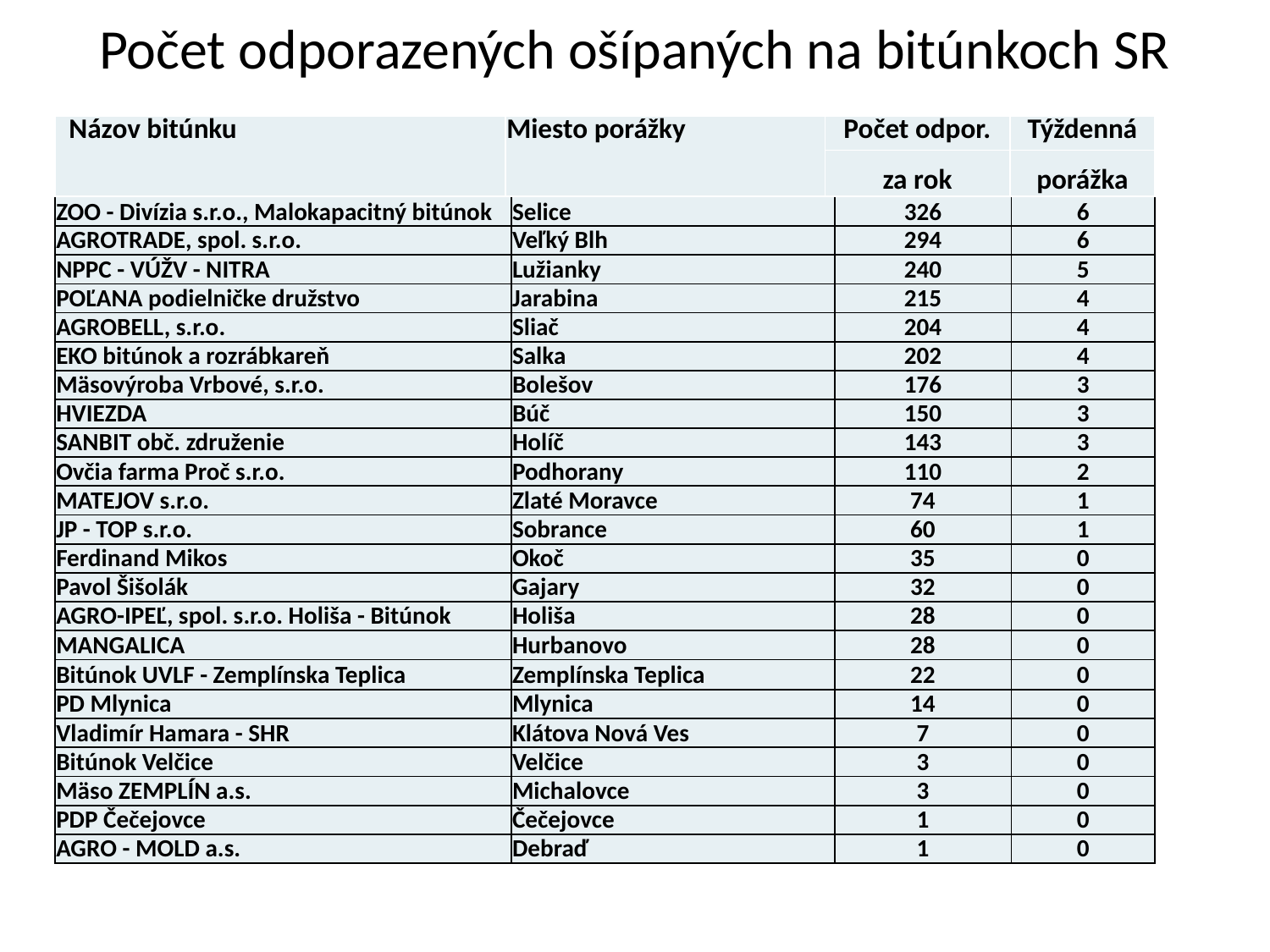

# Počet odporazených ošípaných na bitúnkoch SR
| Názov bitúnku | Miesto porážky | Počet odpor. | Týždenná |
| --- | --- | --- | --- |
|  |  | za rok | porážka |
| ZOO - Divízia s.r.o., Malokapacitný bitúnok | Selice | 326 | 6 |
| --- | --- | --- | --- |
| AGROTRADE, spol. s.r.o. | Veľký Blh | 294 | 6 |
| NPPC - VÚŽV - NITRA | Lužianky | 240 | 5 |
| POĽANA podielničke družstvo | Jarabina | 215 | 4 |
| AGROBELL, s.r.o. | Sliač | 204 | 4 |
| EKO bitúnok a rozrábkareň | Salka | 202 | 4 |
| Mäsovýroba Vrbové, s.r.o. | Bolešov | 176 | 3 |
| HVIEZDA | Búč | 150 | 3 |
| SANBIT obč. združenie | Holíč | 143 | 3 |
| Ovčia farma Proč s.r.o. | Podhorany | 110 | 2 |
| MATEJOV s.r.o. | Zlaté Moravce | 74 | 1 |
| JP - TOP s.r.o. | Sobrance | 60 | 1 |
| Ferdinand Mikos | Okoč | 35 | 0 |
| Pavol Šišolák | Gajary | 32 | 0 |
| AGRO-IPEĽ, spol. s.r.o. Holiša - Bitúnok | Holiša | 28 | 0 |
| MANGALICA | Hurbanovo | 28 | 0 |
| Bitúnok UVLF - Zemplínska Teplica | Zemplínska Teplica | 22 | 0 |
| PD Mlynica | Mlynica | 14 | 0 |
| Vladimír Hamara - SHR | Klátova Nová Ves | 7 | 0 |
| Bitúnok Velčice | Velčice | 3 | 0 |
| Mäso ZEMPLÍN a.s. | Michalovce | 3 | 0 |
| PDP Čečejovce | Čečejovce | 1 | 0 |
| AGRO - MOLD a.s. | Debraď | 1 | 0 |